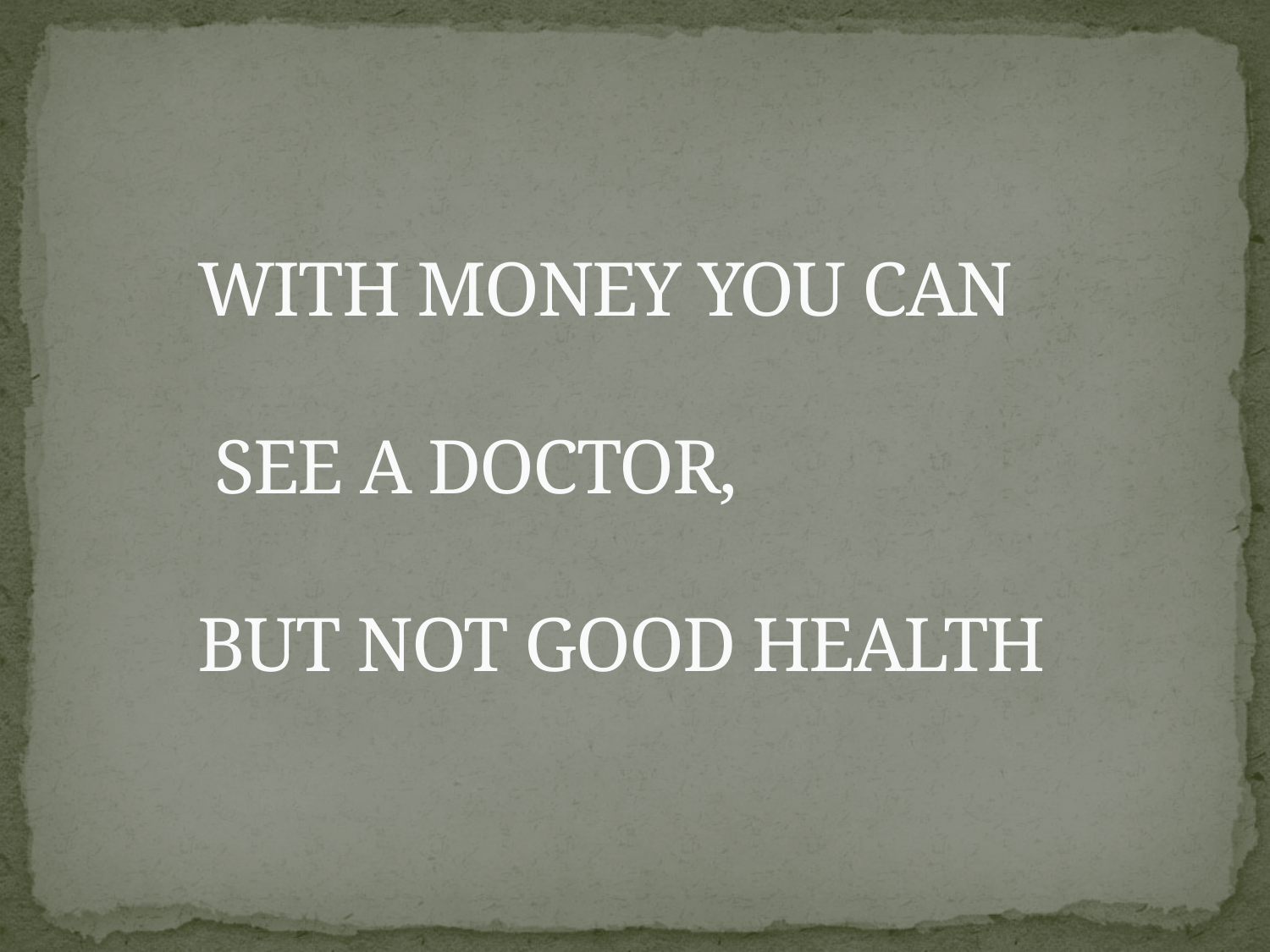

# WITH MONEY YOU CAN SEE A DOCTOR, BUT NOT GOOD HEALTH